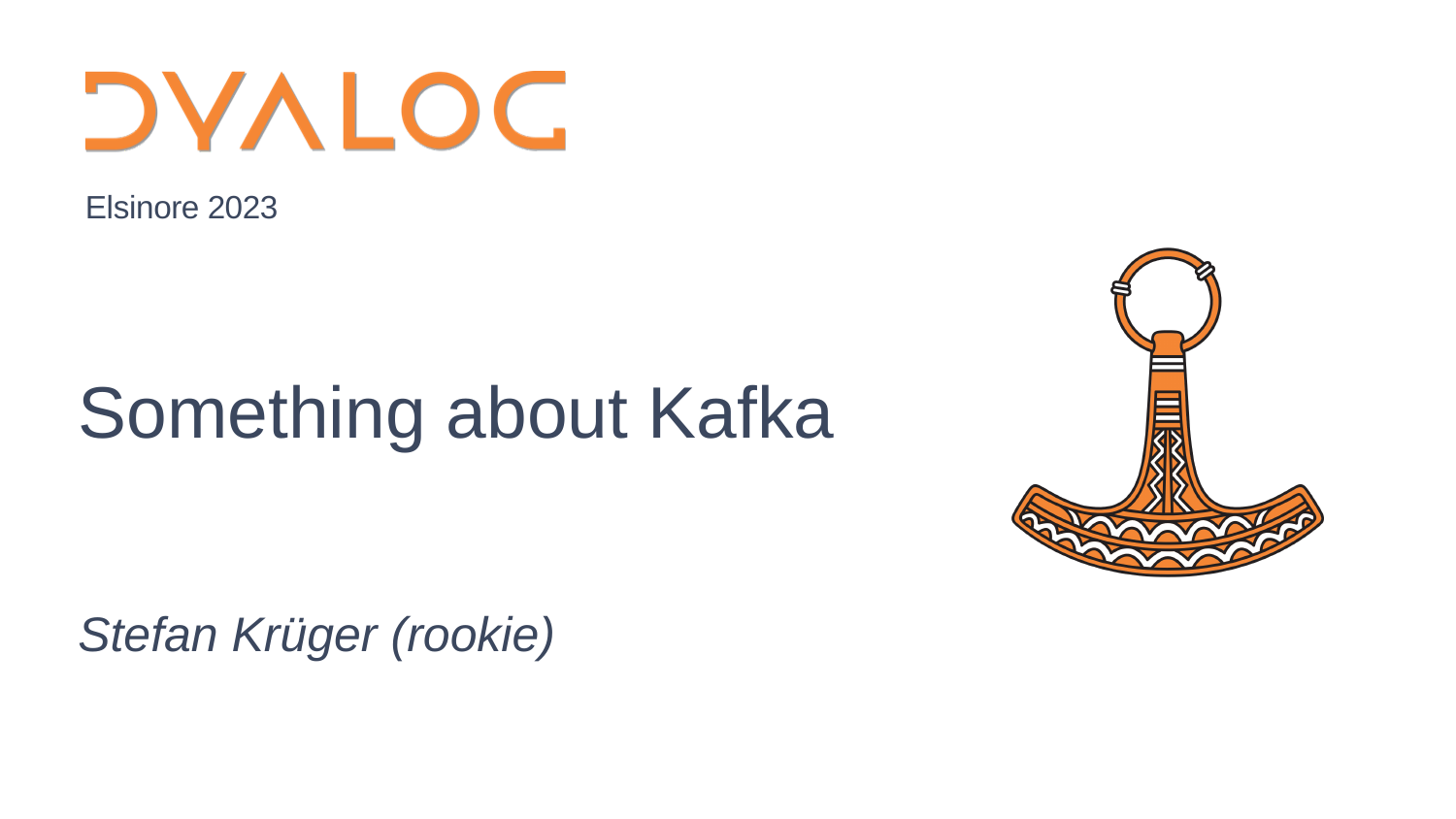

# Something about Kafka
Stefan Krüger (rookie)